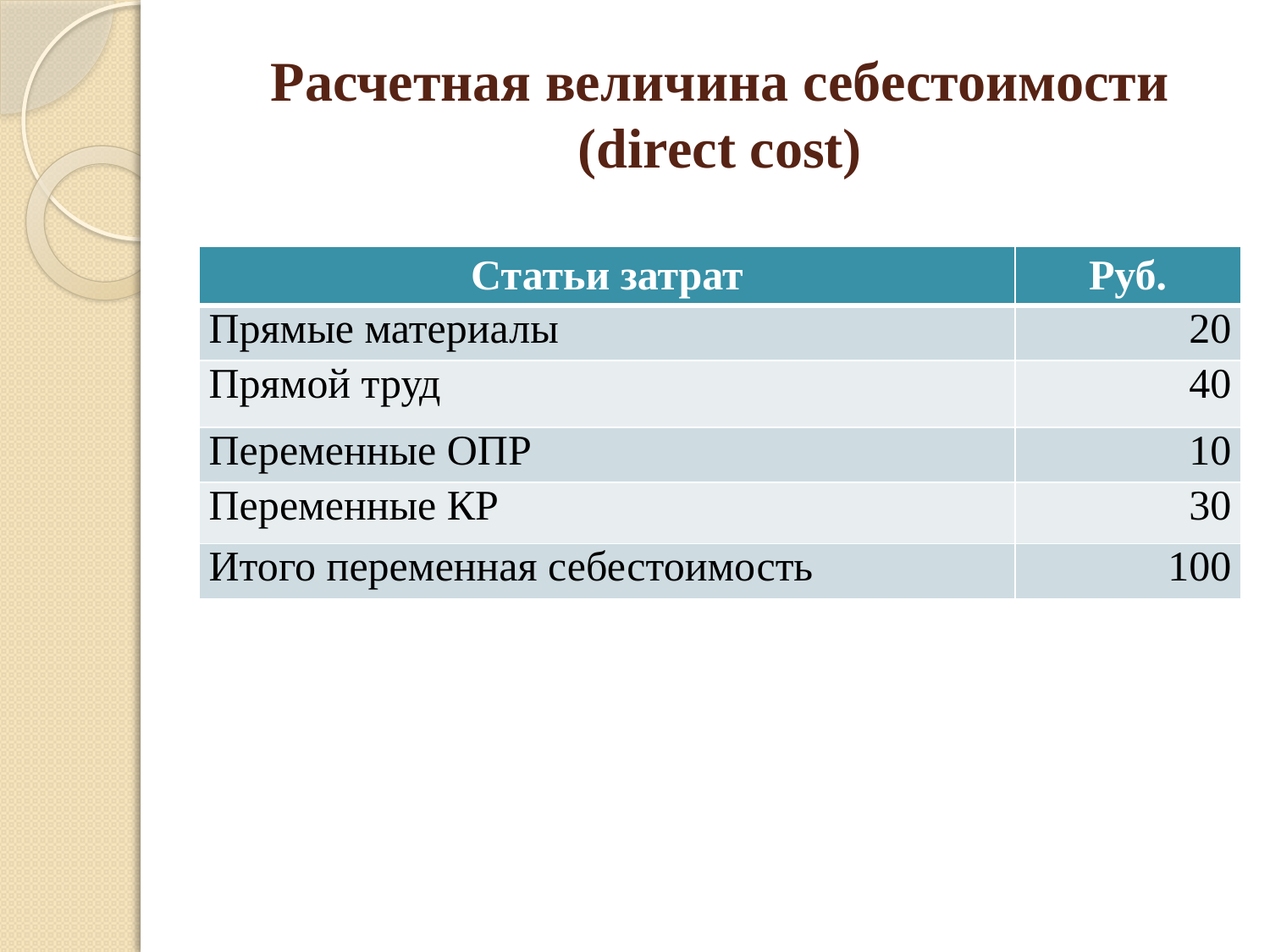

# Расчетная величина себестоимости (direct cost)
| Статьи затрат | Руб. |
| --- | --- |
| Прямые материалы | 20 |
| Прямой труд | 40 |
| Переменные ОПР | 10 |
| Переменные КР | 30 |
| Итого переменная себестоимость | 100 |